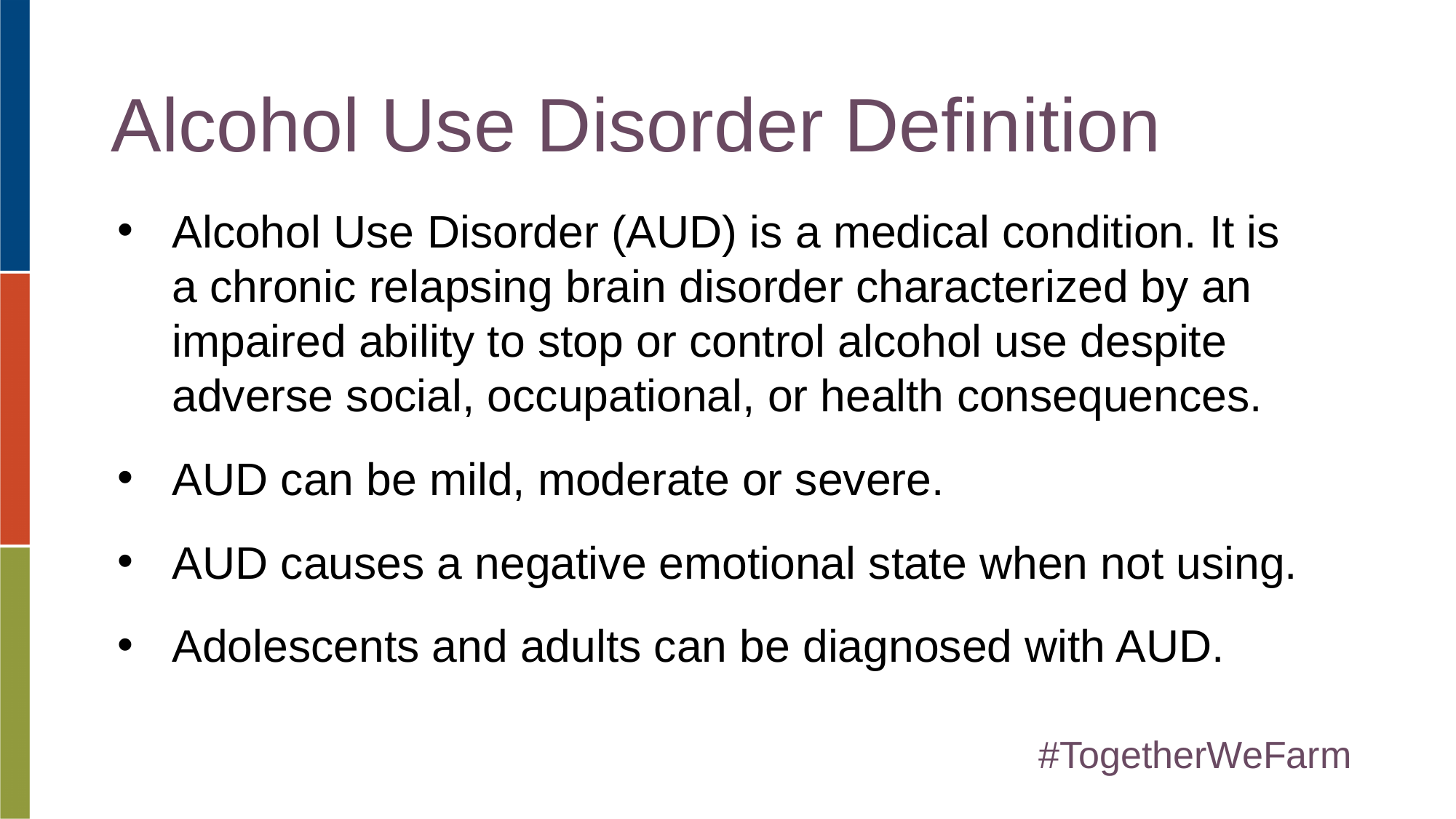

Alcohol Use Disorder Definition
Alcohol Use Disorder (AUD) is a medical condition. It is
a chronic relapsing brain disorder characterized by an impaired ability to stop or control alcohol use despite adverse social, occupational, or health consequences.
AUD can be mild, moderate or severe.
AUD causes a negative emotional state when not using.
Adolescents and adults can be diagnosed with AUD.
#TogetherWeFarm